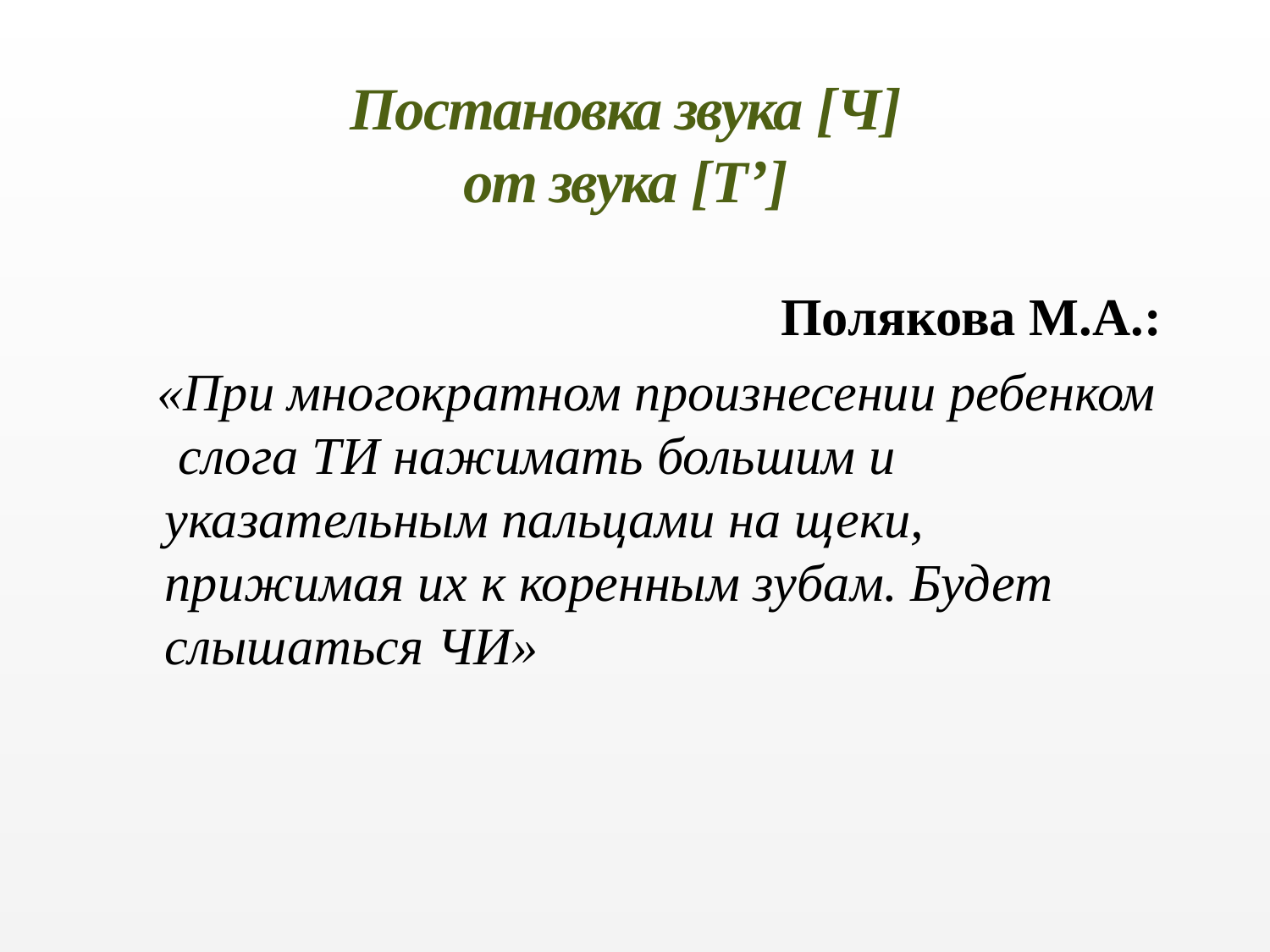

# Постановка звука [Ч] от звука [Т’]
   Полякова М.А.:
   «При многократном произнесении ребенком  слога ТИ нажимать большим и указательным пальцами на щеки, прижимая их к коренным зубам. Будет слышаться ЧИ»